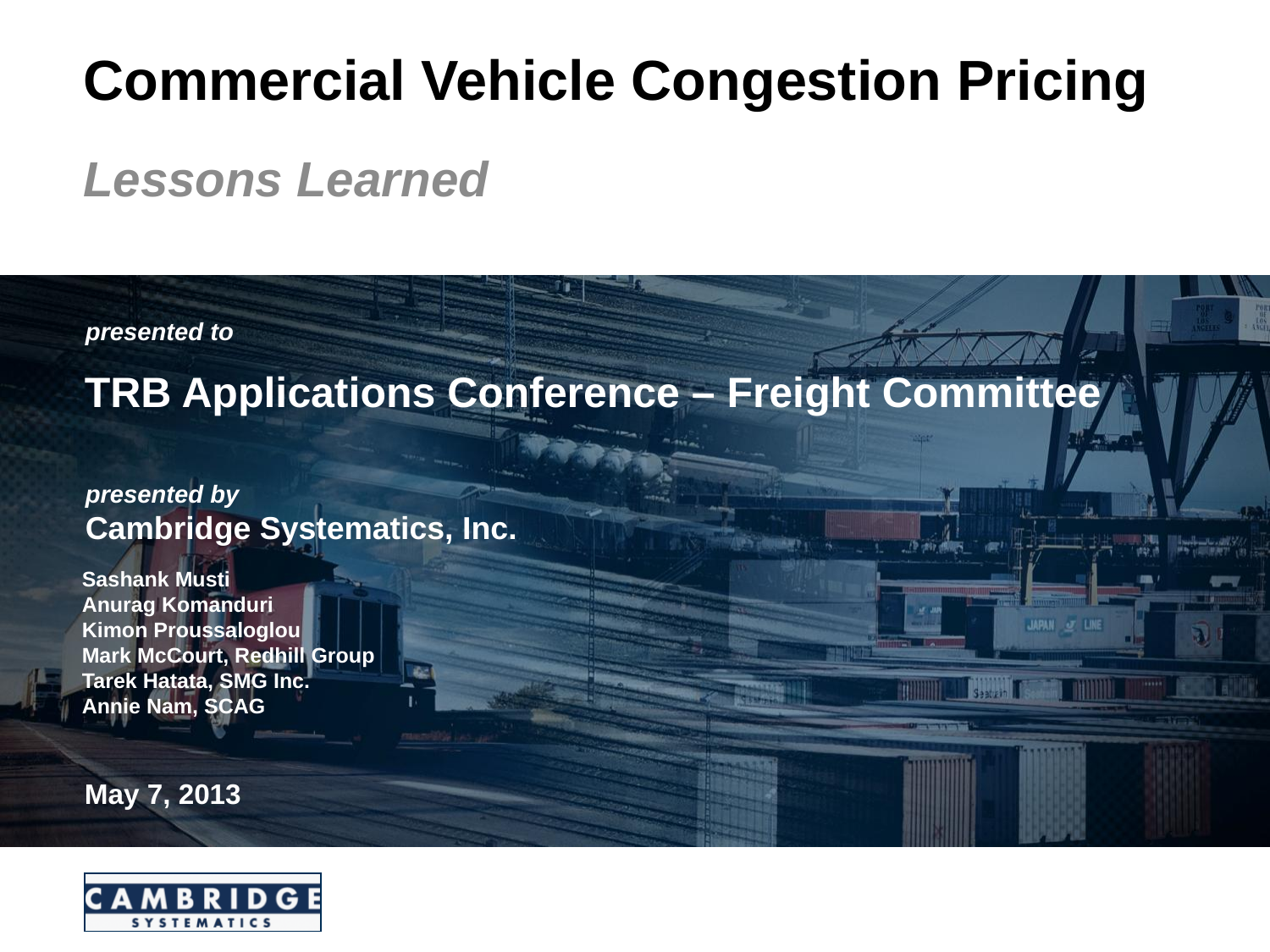

# Commercial Vehicle Congestion Pricing
Lessons Learned
TRB Applications Conference – Freight Committee
Sashank Musti
Anurag Komanduri
Kimon Proussaloglou
Mark McCourt, Redhill Group
Tarek Hatata, SMG Inc.
Annie Nam, SCAG
May 7, 2013